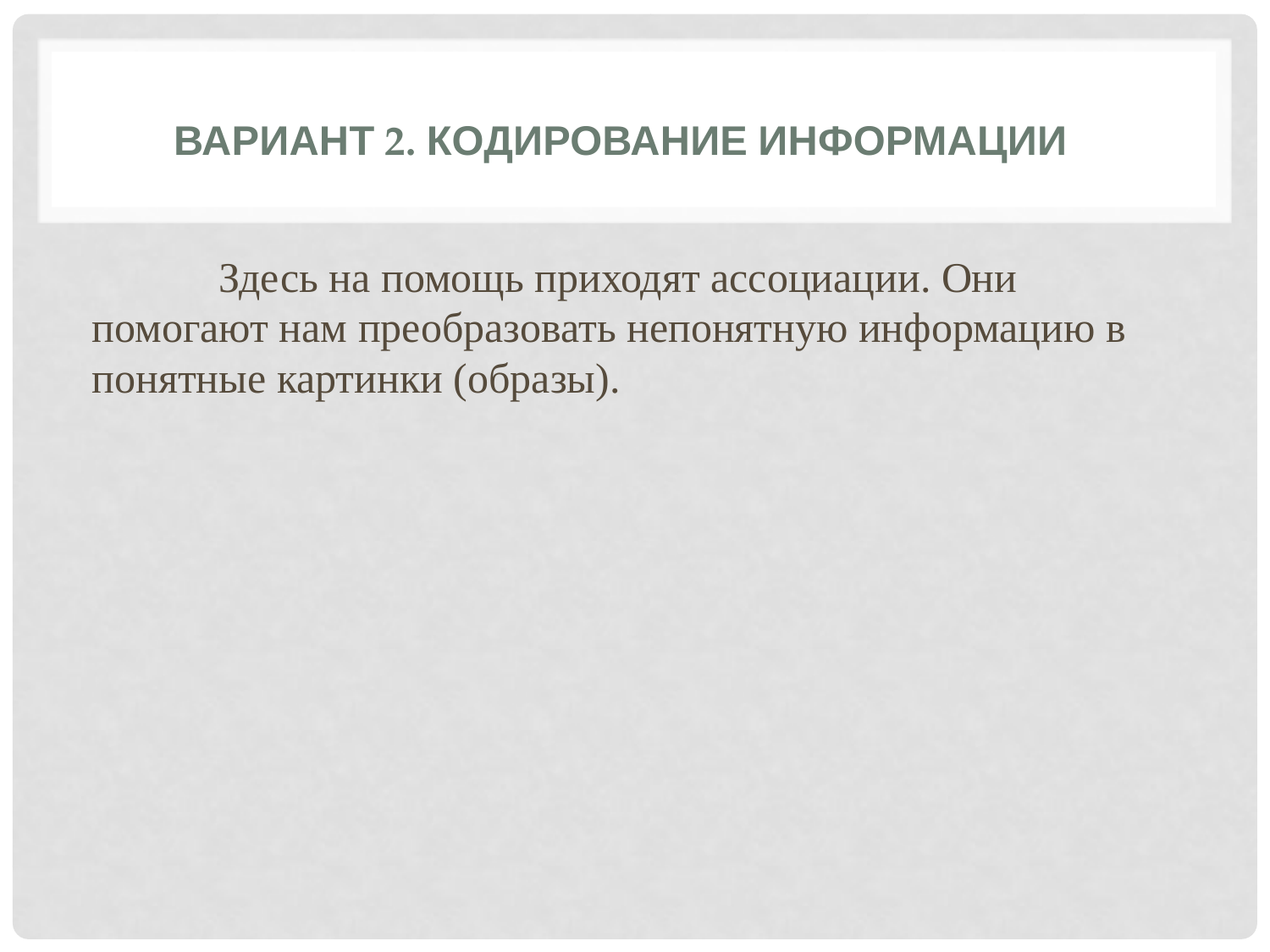

# Вариант 2. Кодирование информации
	Здесь на помощь приходят ассоциации. Они помогают нам преобразовать непонятную информацию в понятные картинки (образы).